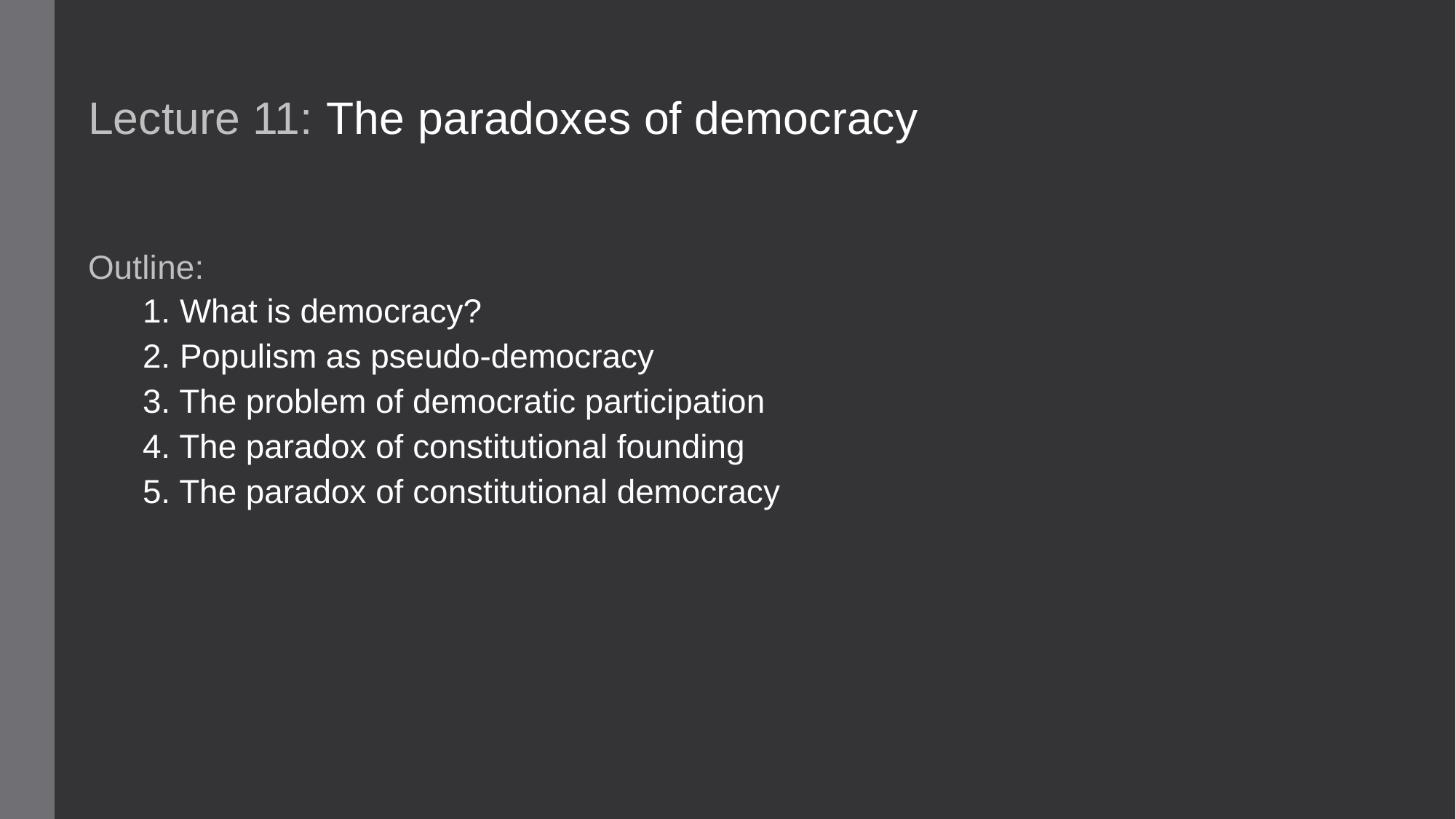

Lecture 11: The paradoxes of democracy

Outline:
1. What is democracy?
2. Populism as pseudo-democracy
3. The problem of democratic participation
4. The paradox of constitutional founding
5. The paradox of constitutional democracy